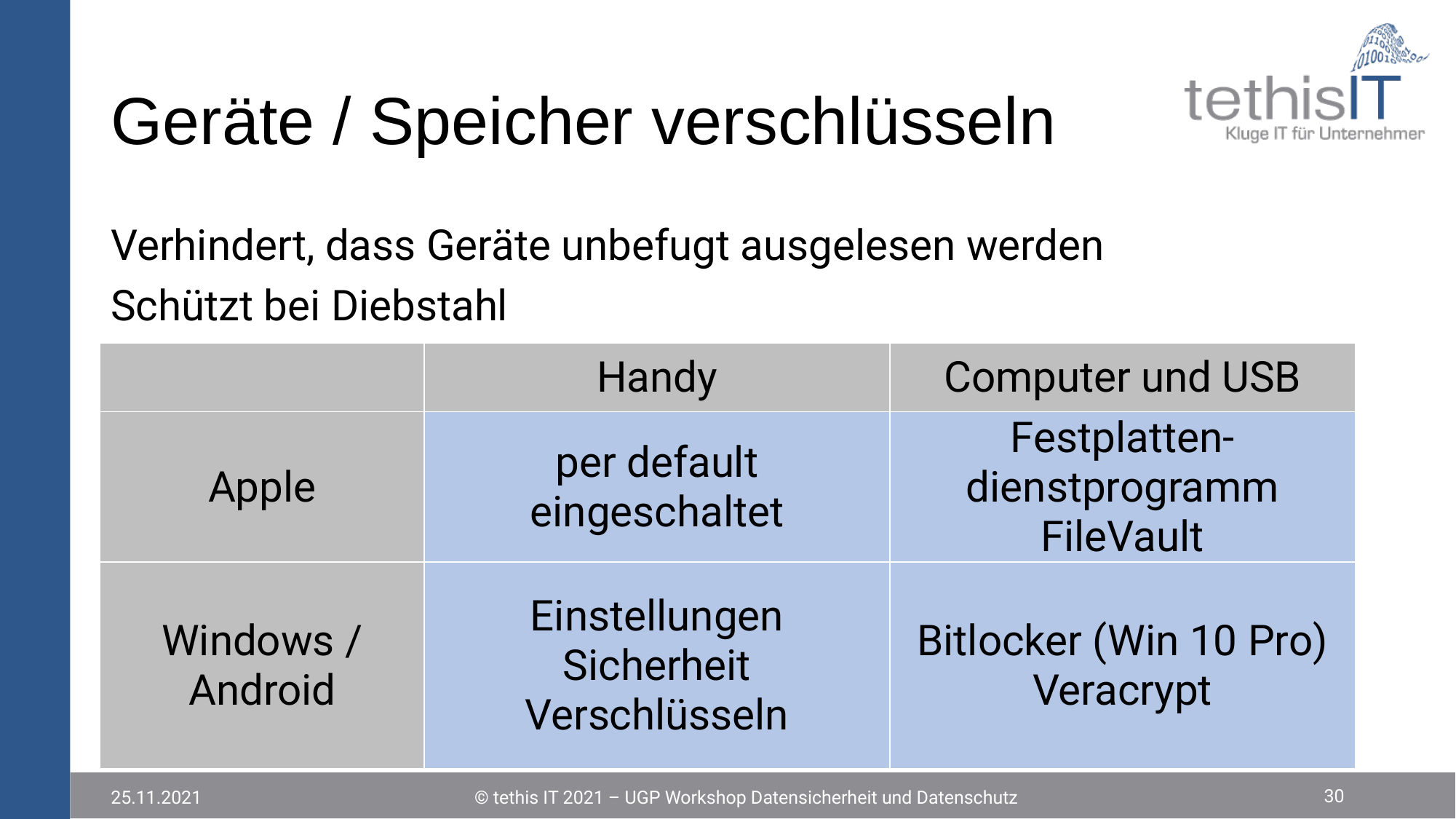

# Geräte / Speicher verschlüsseln
Verhindert, dass Geräte unbefugt ausgelesen werden
Schützt bei Diebstahl

|  | Handy | Computer und USB |
| --- | --- | --- |
| Apple | per default eingeschaltet | Festplatten-dienstprogramm FileVault |
| Windows / Android | Einstellungen Sicherheit Verschlüsseln | Bitlocker (Win 10 Pro) Veracrypt |
30
© tethis IT 2021 – UGP Workshop Datensicherheit und Datenschutz
25.11.2021